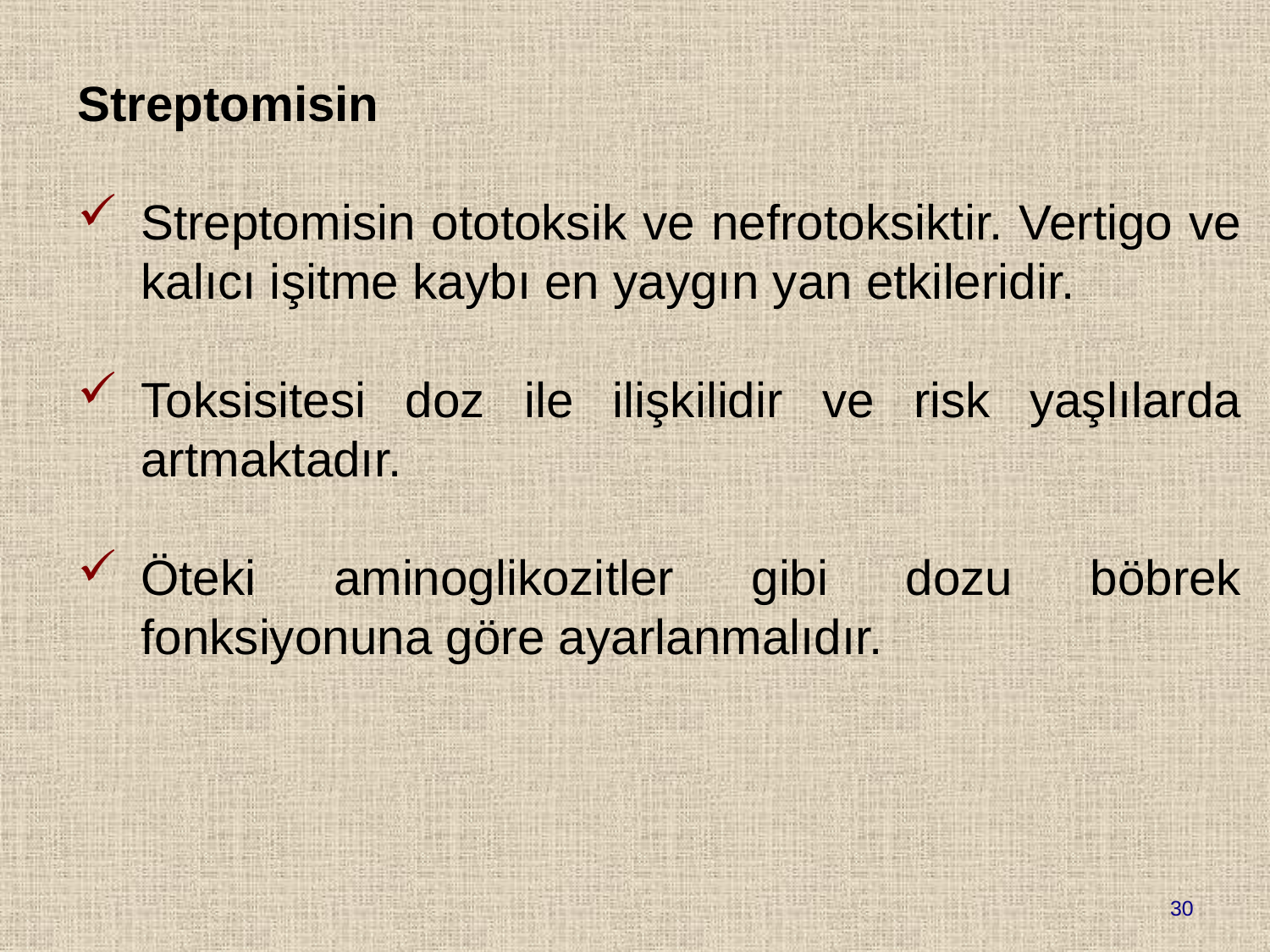

Streptomisin

Streptomisin ototoksik ve nefrotoksiktir. Vertigo ve kalıcı işitme kaybı en yaygın yan etkileridir.

Toksisitesi doz ile ilişkilidir ve risk yaşlılarda artmaktadır.

Öteki aminoglikozitler gibi dozu böbrek fonksiyonuna göre ayarlanmalıdır.
30